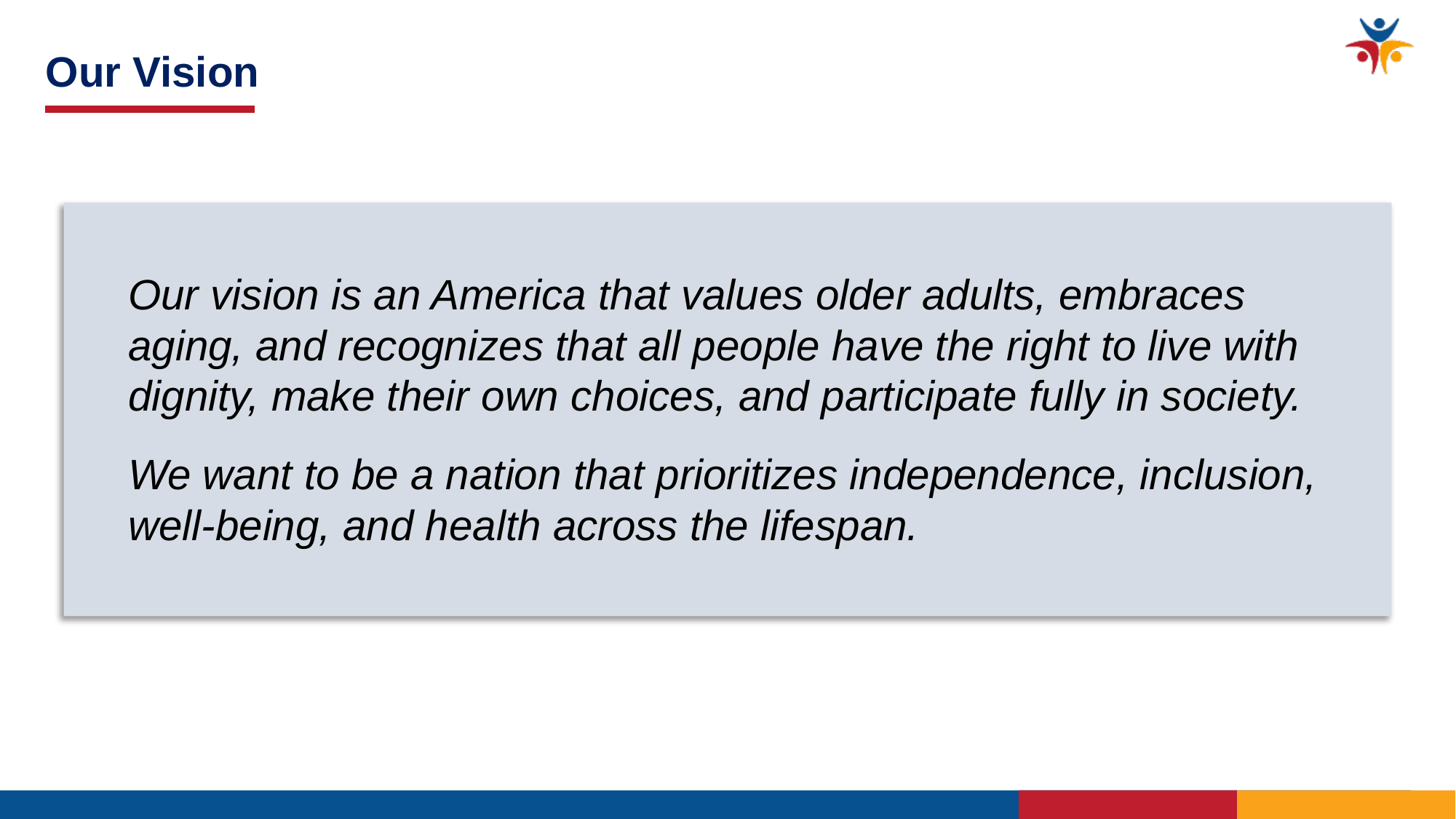

# Our Vision

Our vision is an America that values older adults, embraces aging, and recognizes that all people have the right to live with dignity, make their own choices, and participate fully in society.
We want to be a nation that prioritizes independence, inclusion, well-being, and health across the lifespan.